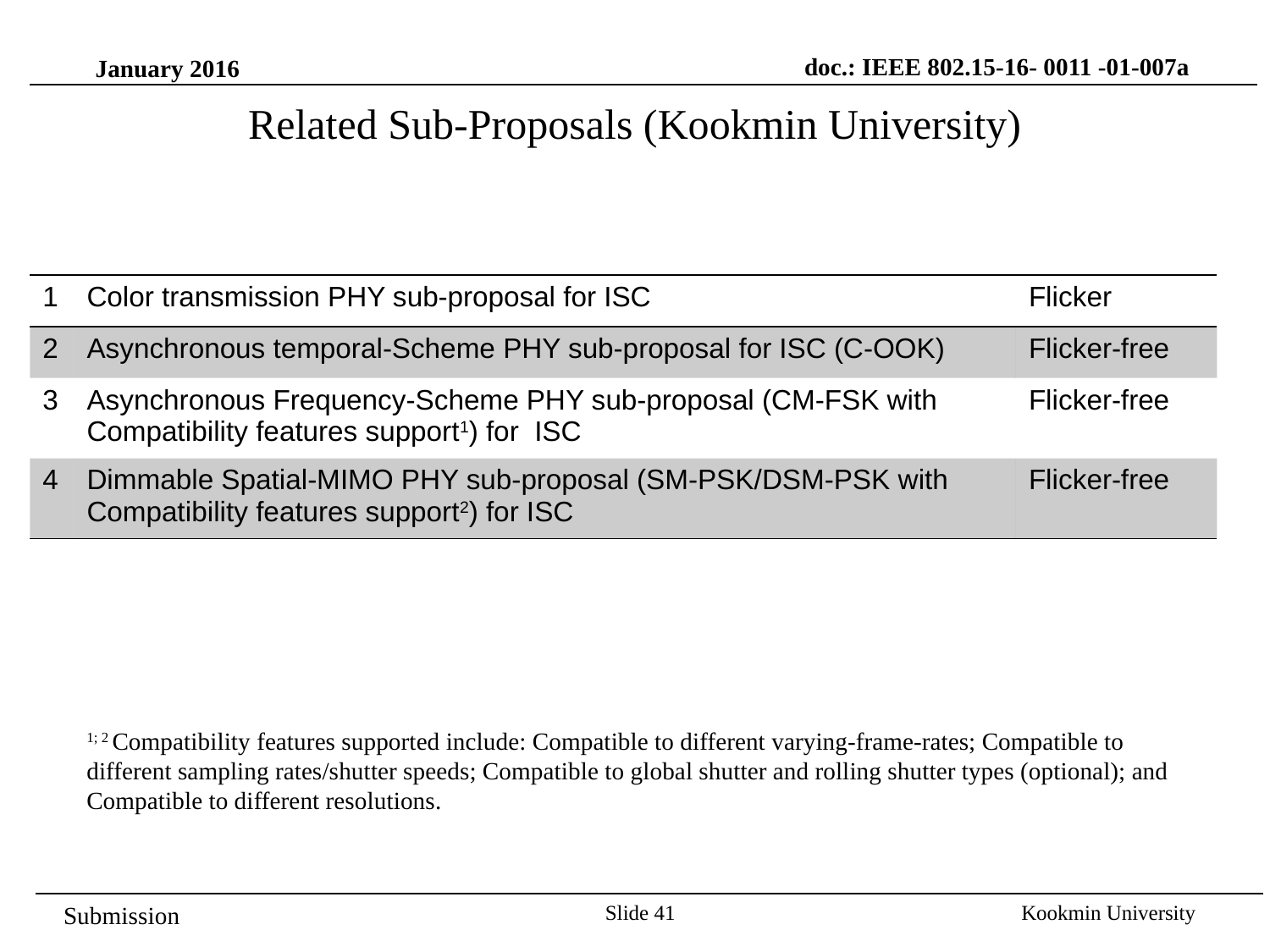

doc.: IEEE 802.15-16- 0011 -01-007a
January 2016
Related Sub-Proposals (Kookmin University)
| 1 | Color transmission PHY sub-proposal for ISC | Flicker |
| --- | --- | --- |
| 2 | Asynchronous temporal-Scheme PHY sub-proposal for ISC (C-OOK) | Flicker-free |
| 3 | Asynchronous Frequency-Scheme PHY sub-proposal (CM-FSK with Compatibility features support1) for ISC | Flicker-free |
| 4 | Dimmable Spatial-MIMO PHY sub-proposal (SM-PSK/DSM-PSK with Compatibility features support2) for ISC | Flicker-free |
1; 2 Compatibility features supported include: Compatible to different varying-frame-rates; Compatible to different sampling rates/shutter speeds; Compatible to global shutter and rolling shutter types (optional); and Compatible to different resolutions.
Slide 41
Kookmin University
Submission